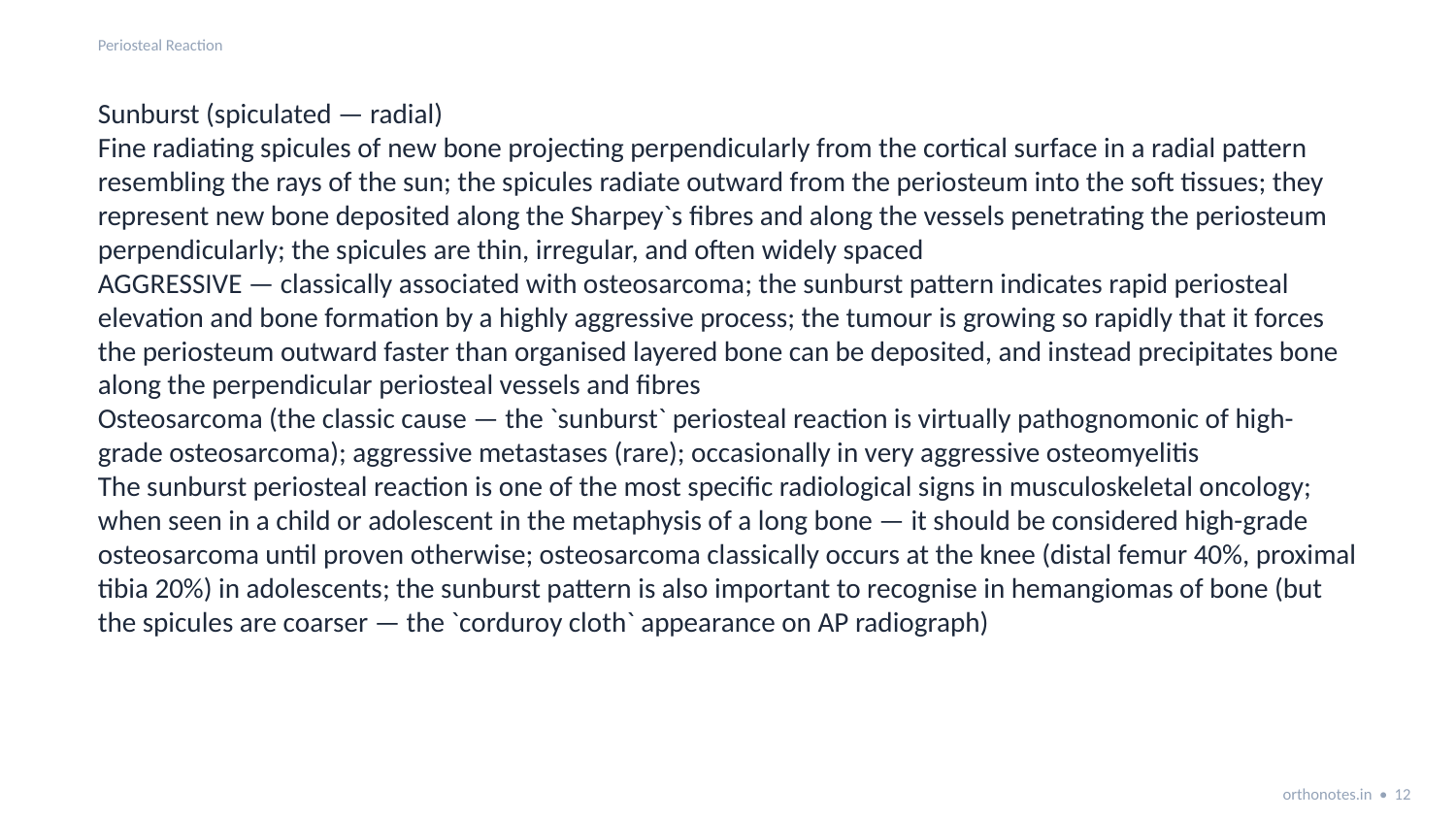

Periosteal Reaction
Sunburst (spiculated — radial)
Fine radiating spicules of new bone projecting perpendicularly from the cortical surface in a radial pattern resembling the rays of the sun; the spicules radiate outward from the periosteum into the soft tissues; they represent new bone deposited along the Sharpey`s fibres and along the vessels penetrating the periosteum perpendicularly; the spicules are thin, irregular, and often widely spaced
AGGRESSIVE — classically associated with osteosarcoma; the sunburst pattern indicates rapid periosteal elevation and bone formation by a highly aggressive process; the tumour is growing so rapidly that it forces the periosteum outward faster than organised layered bone can be deposited, and instead precipitates bone along the perpendicular periosteal vessels and fibres
Osteosarcoma (the classic cause — the `sunburst` periosteal reaction is virtually pathognomonic of high-grade osteosarcoma); aggressive metastases (rare); occasionally in very aggressive osteomyelitis
The sunburst periosteal reaction is one of the most specific radiological signs in musculoskeletal oncology; when seen in a child or adolescent in the metaphysis of a long bone — it should be considered high-grade osteosarcoma until proven otherwise; osteosarcoma classically occurs at the knee (distal femur 40%, proximal tibia 20%) in adolescents; the sunburst pattern is also important to recognise in hemangiomas of bone (but the spicules are coarser — the `corduroy cloth` appearance on AP radiograph)
orthonotes.in  •  12